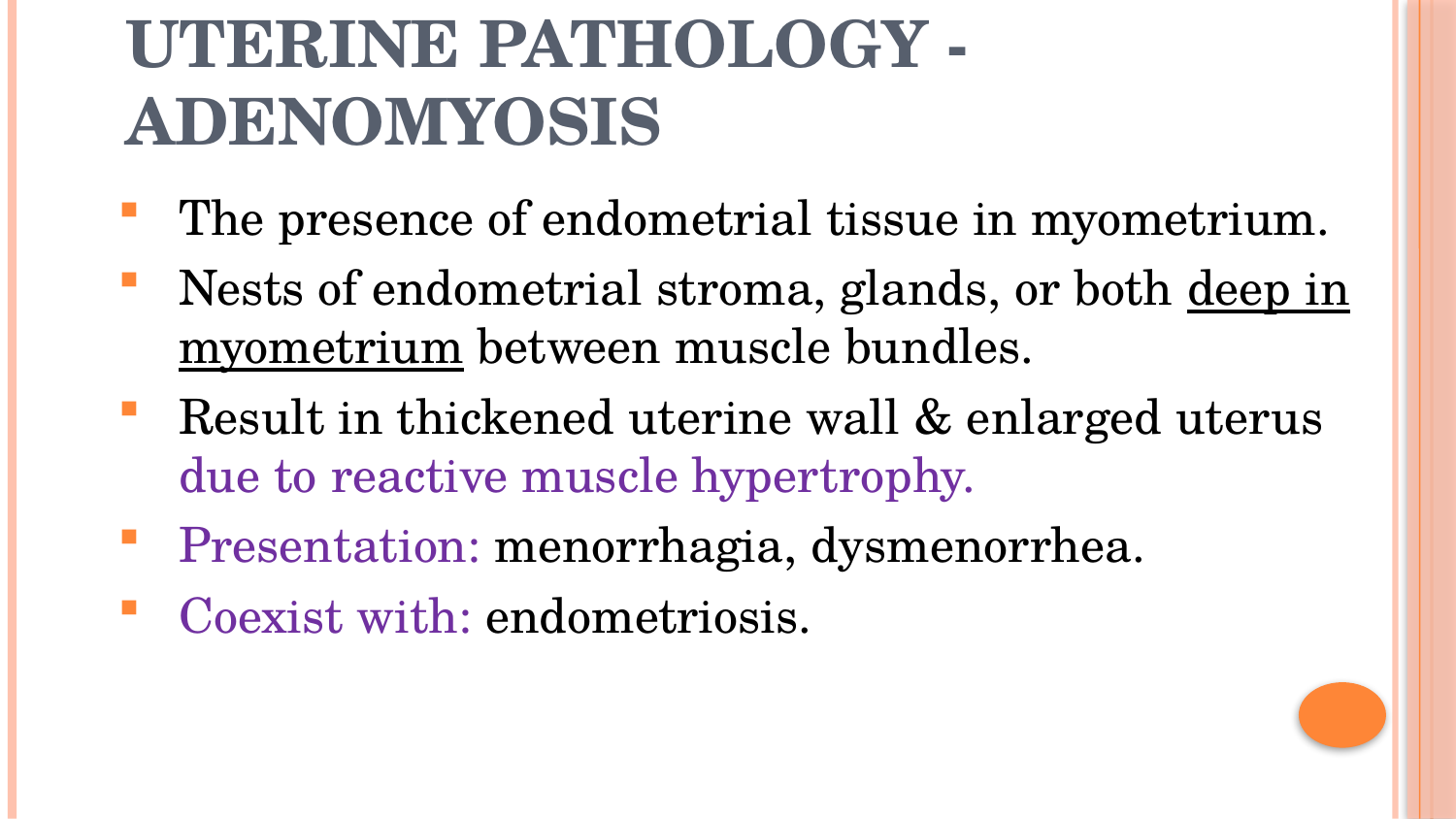

4
# Uterine Pathology - Adenomyosis
The presence of endometrial tissue in myometrium.
Nests of endometrial stroma, glands, or both deep in myometrium between muscle bundles.
Result in thickened uterine wall & enlarged uterus due to reactive muscle hypertrophy.
Presentation: menorrhagia, dysmenorrhea.
Coexist with: endometriosis.